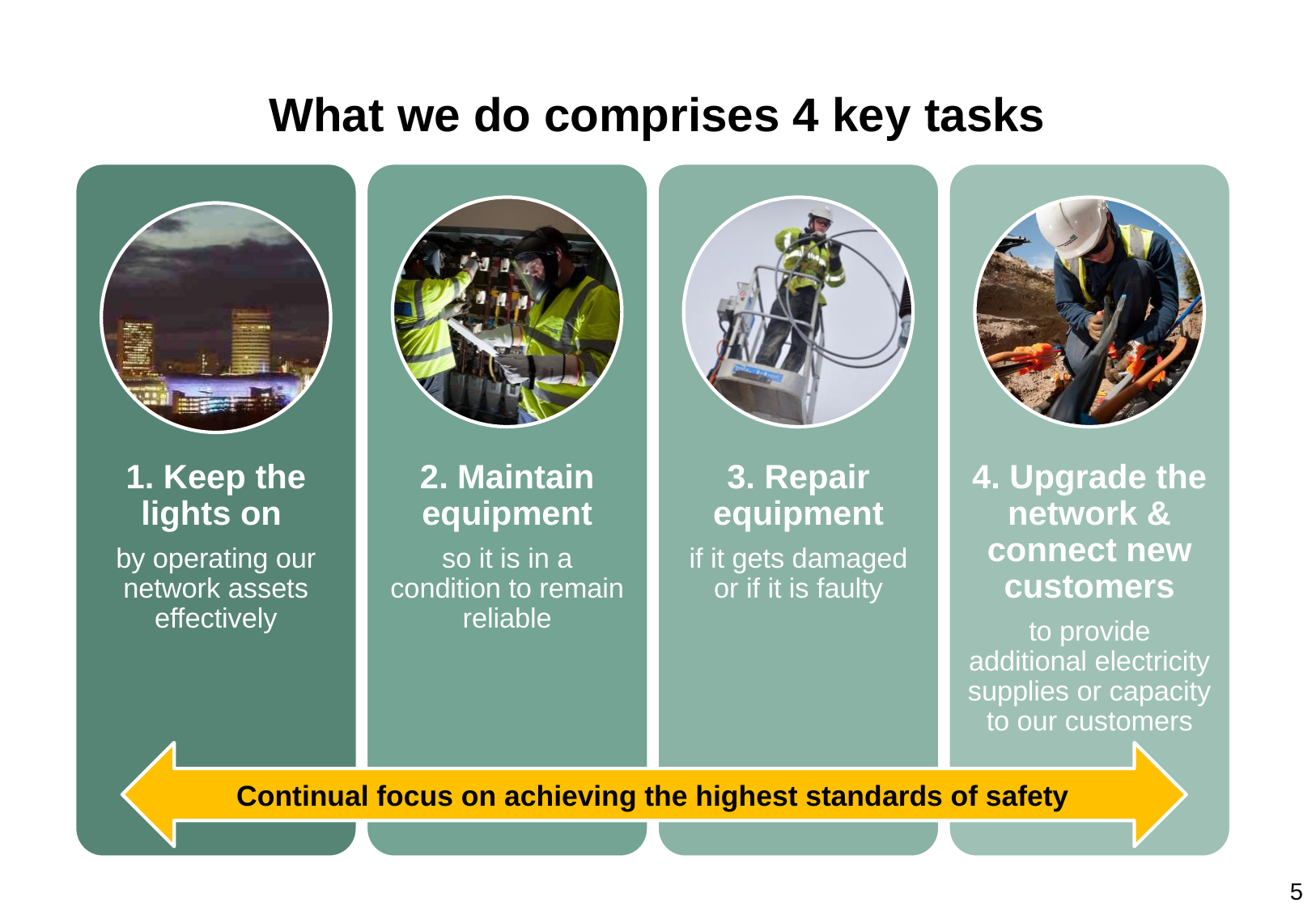

# What we do comprises 4 key tasks
1. Keep the lights on
by operating our network assets effectively
2. Maintain equipment
so it is in a condition to remain reliable

3. Repair equipment
if it gets damaged or if it is faulty
4. Upgrade the network & connect new customers
to provide additional electricity supplies or capacity to our customers

Continual focus on achieving the highest standards of safety
5